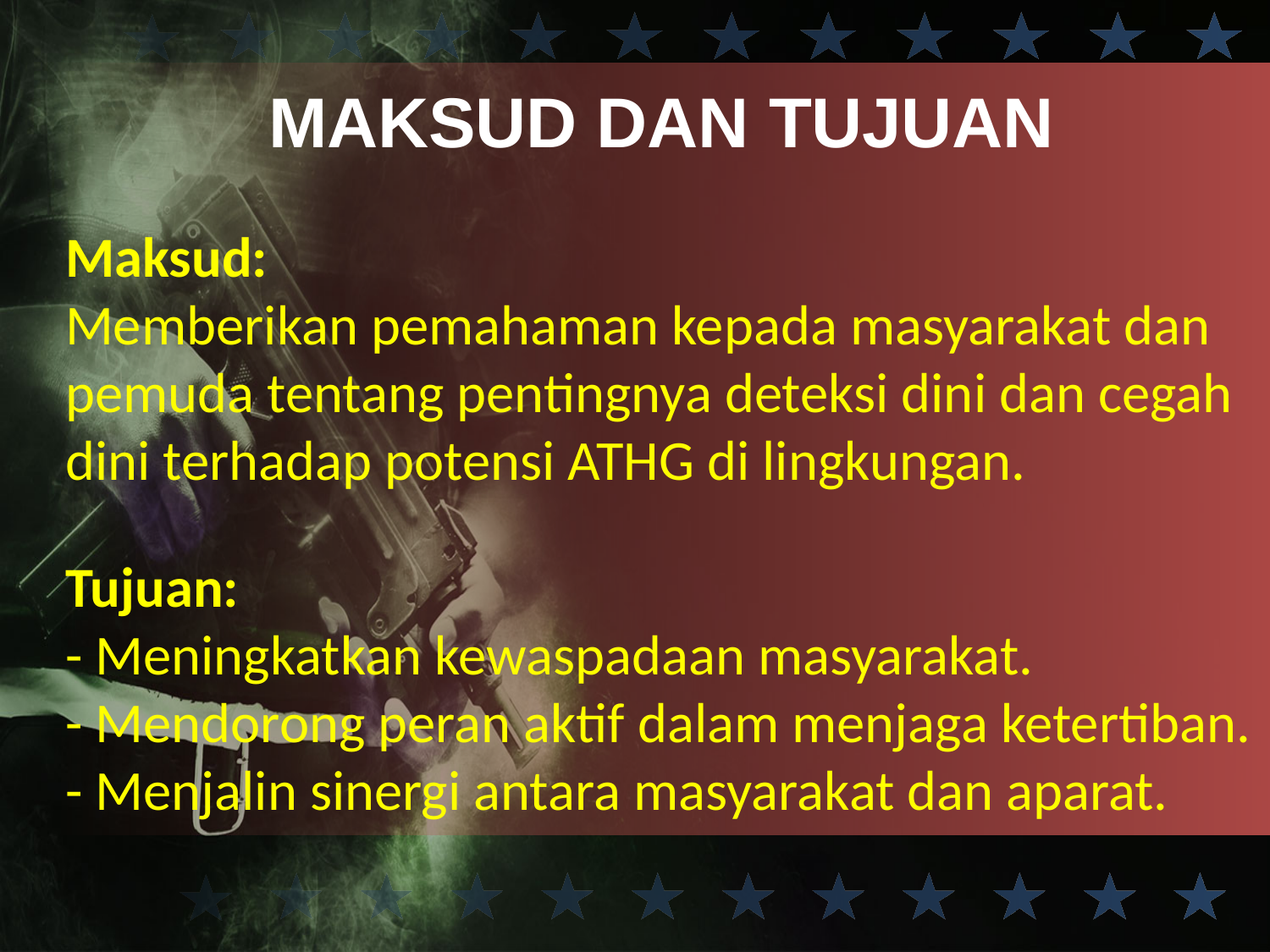

MAKSUD DAN TUJUAN

Maksud:
Memberikan pemahaman kepada masyarakat dan pemuda tentang pentingnya deteksi dini dan cegah dini terhadap potensi ATHG di lingkungan.

Tujuan:
- Meningkatkan kewaspadaan masyarakat.
- Mendorong peran aktif dalam menjaga ketertiban.
- Menjalin sinergi antara masyarakat dan aparat.